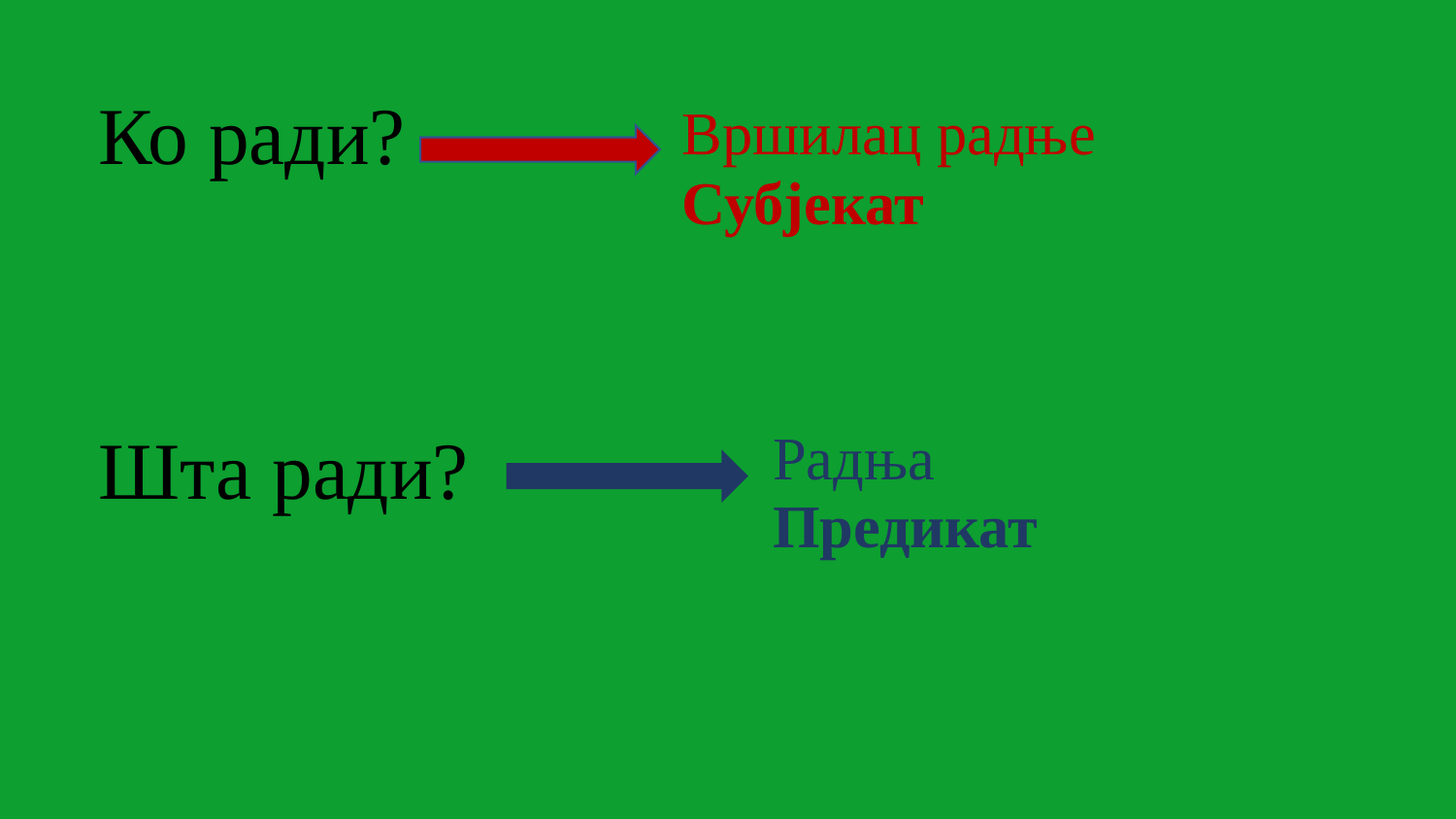

Ко ради?
Вршилац радње

Субјекат
Шта ради?
Радња

Предикат